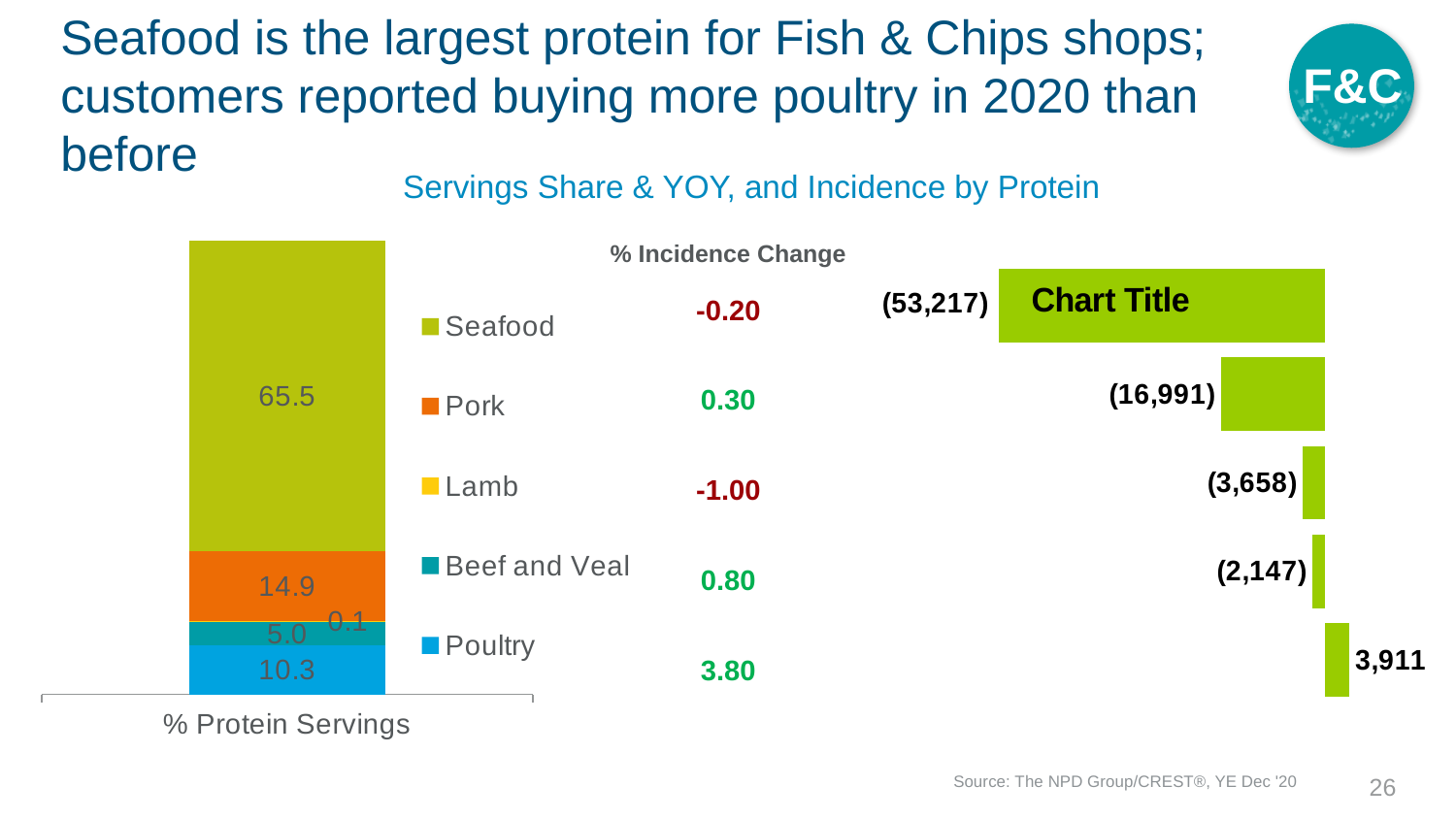

F&C
# Seafood is the largest protein for Fish & Chips shops; customers reported buying more poultry in 2020 than before
Servings Share & YOY, and Incidence by Protein

### Chart

| Category | Poultry | Beef and Veal | Lamb | Pork | Seafood |
|---|---|---|---|---|---|
| % Protein Servings | 10.3 | 5.0 | 0.1 | 14.9 | 65.5 |
% Incidence Change

### Chart:

| Category |  |
|---|---|
| Seafood | -53216.899999999994 |
| Pork | -16990.9 |
| Lamb | -3658.0 |
| Beef and Veal | -2146.8999999999996 |
| Poultry | 3910.5999999999985 |
| -0.20 |
| --- |
| 0.30 |
| -1.00 |
| 0.80 |
| 3.80 |
Source: The NPD Group/CREST®, YE Dec '20
26